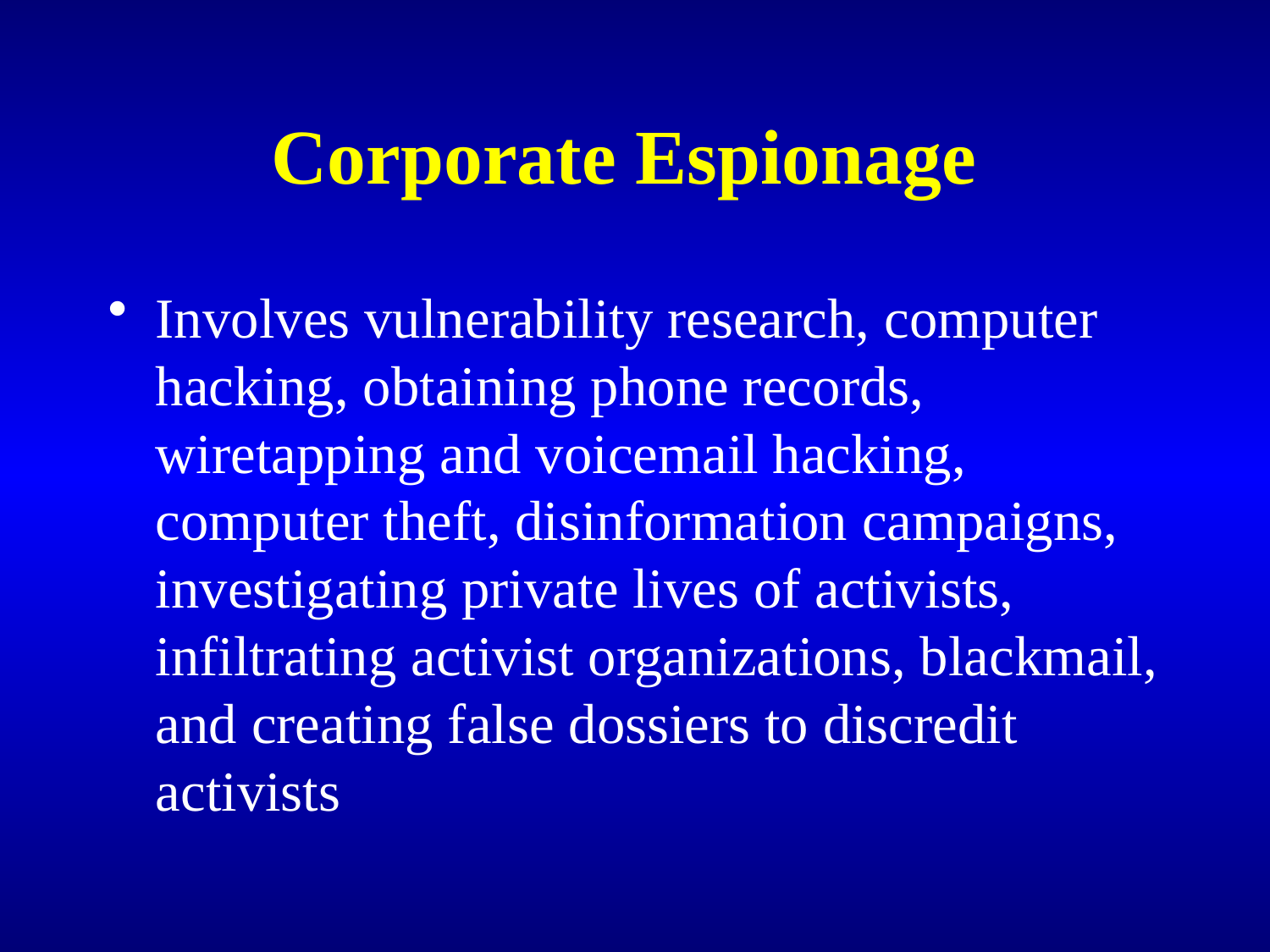

# Corporate Espionage
Involves vulnerability research, computer hacking, obtaining phone records, wiretapping and voicemail hacking, computer theft, disinformation campaigns, investigating private lives of activists, infiltrating activist organizations, blackmail, and creating false dossiers to discredit activists